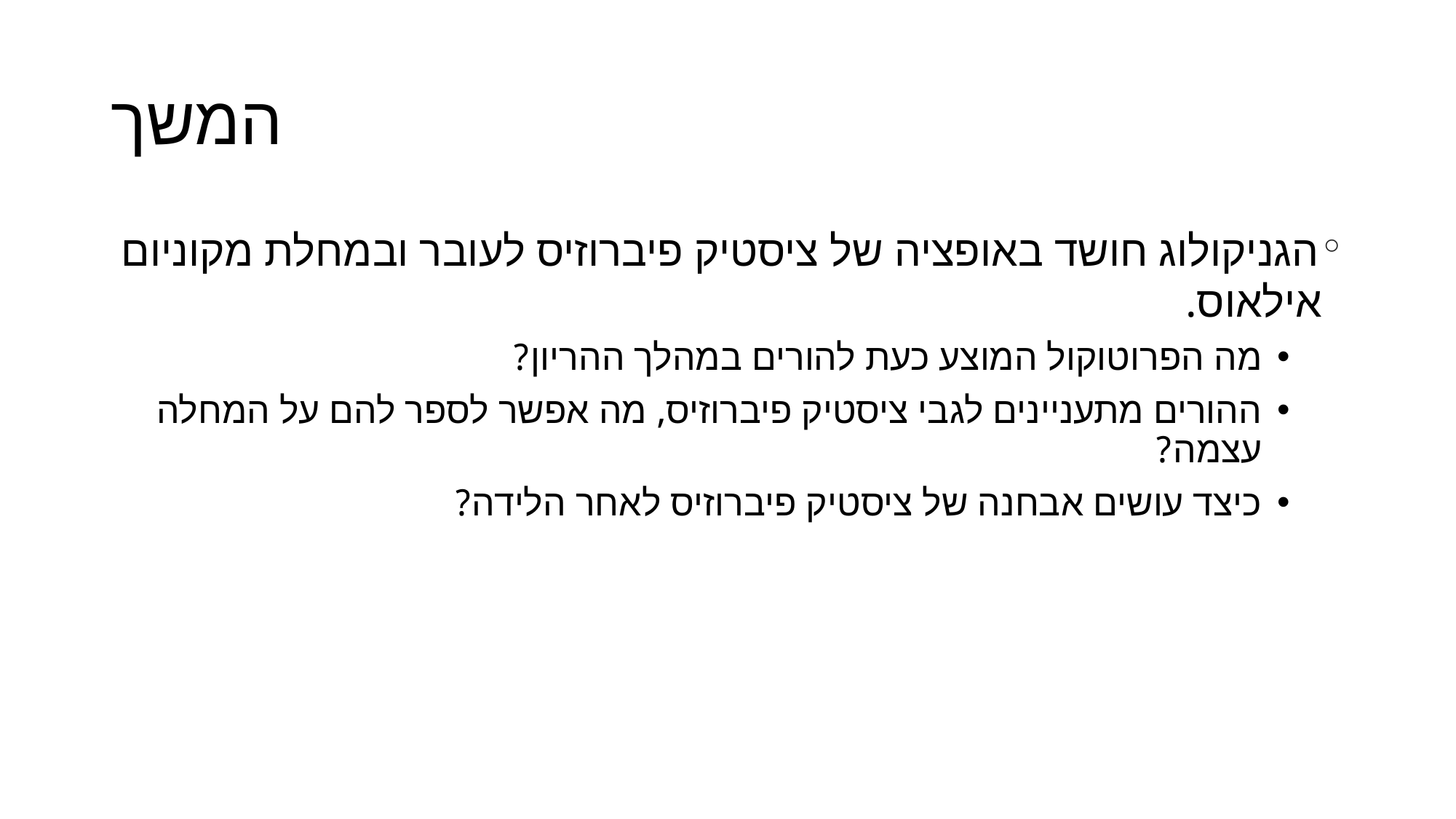

# המשך
הגניקולוג חושד באופציה של ציסטיק פיברוזיס לעובר ובמחלת מקוניום אילאוס.
מה הפרוטוקול המוצע כעת להורים במהלך ההריון?
ההורים מתעניינים לגבי ציסטיק פיברוזיס, מה אפשר לספר להם על המחלה עצמה?
כיצד עושים אבחנה של ציסטיק פיברוזיס לאחר הלידה?